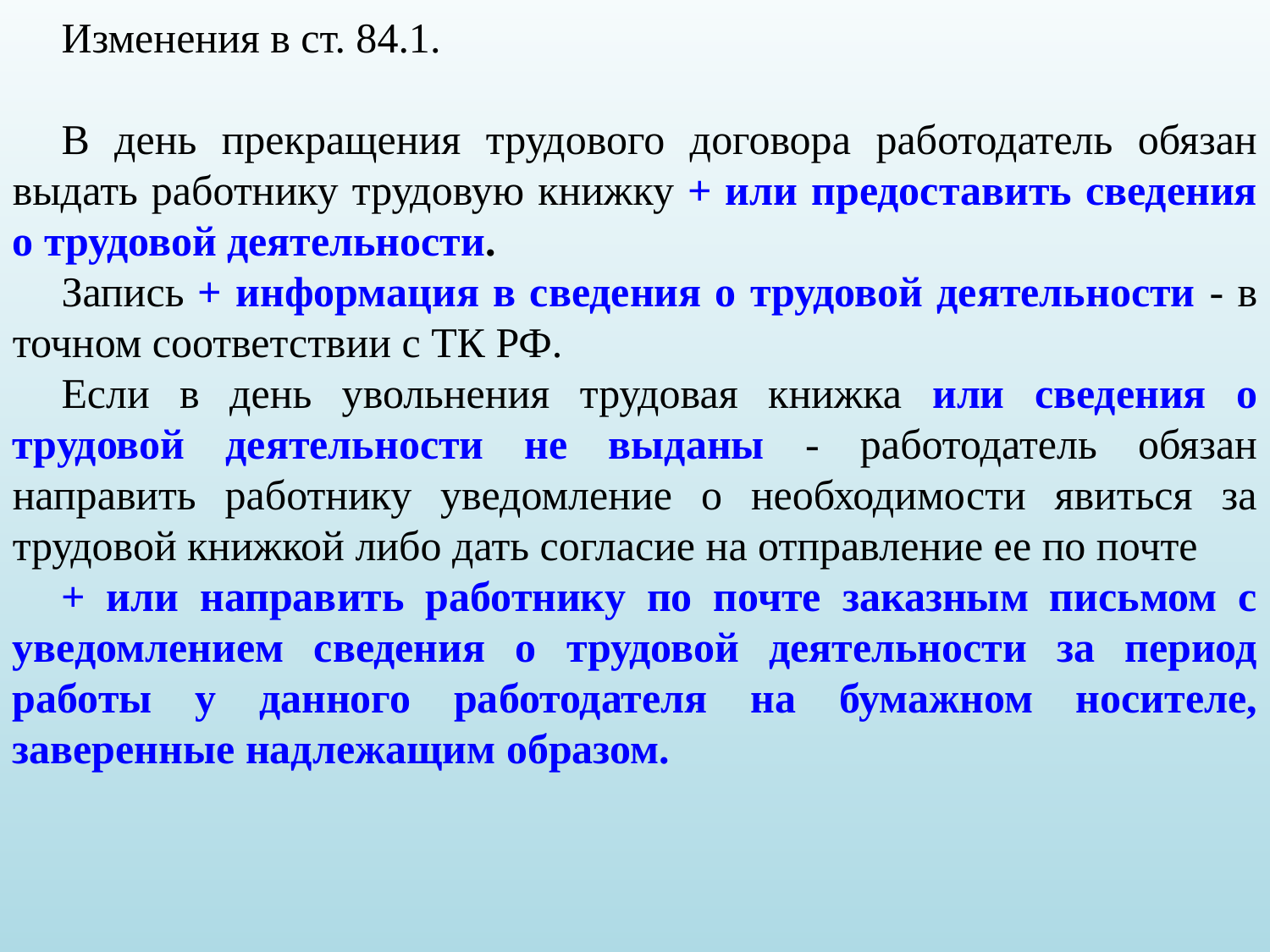

Изменения в ст. 84.1.

В день прекращения трудового договора работодатель обязан выдать работнику трудовую книжку + или предоставить сведения о трудовой деятельности.
Запись + информация в сведения о трудовой деятельности - в точном соответствии с ТК РФ.
Если в день увольнения трудовая книжка или сведения о трудовой деятельности не выданы - работодатель обязан направить работнику уведомление о необходимости явиться за трудовой книжкой либо дать согласие на отправление ее по почте
+ или направить работнику по почте заказным письмом с уведомлением сведения о трудовой деятельности за период работы у данного работодателя на бумажном носителе, заверенные надлежащим образом.